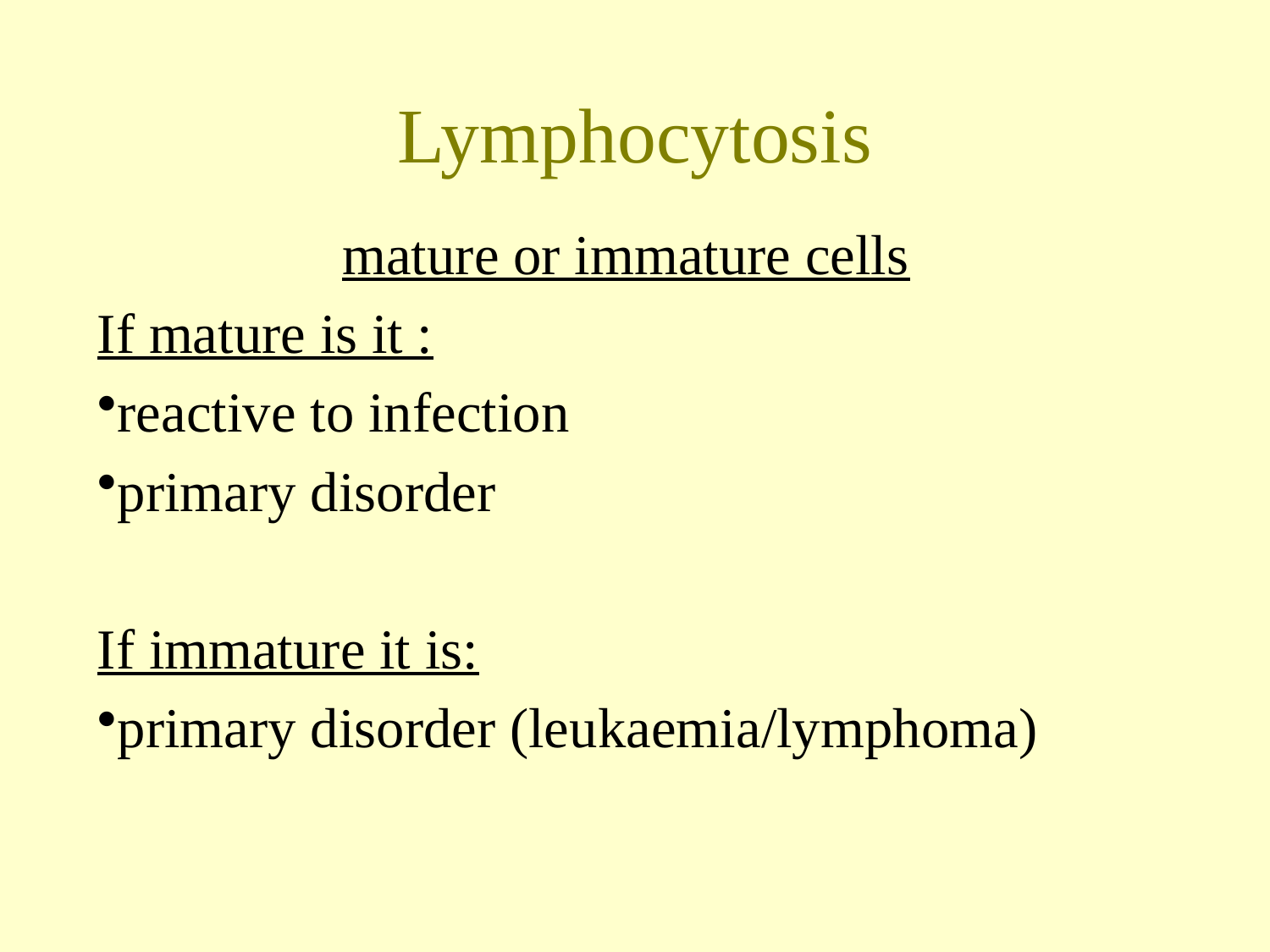

# Lymphocytosis
 mature or immature cells
If mature is it :
reactive to infection
primary disorder

If immature it is:
primary disorder (leukaemia/lymphoma)